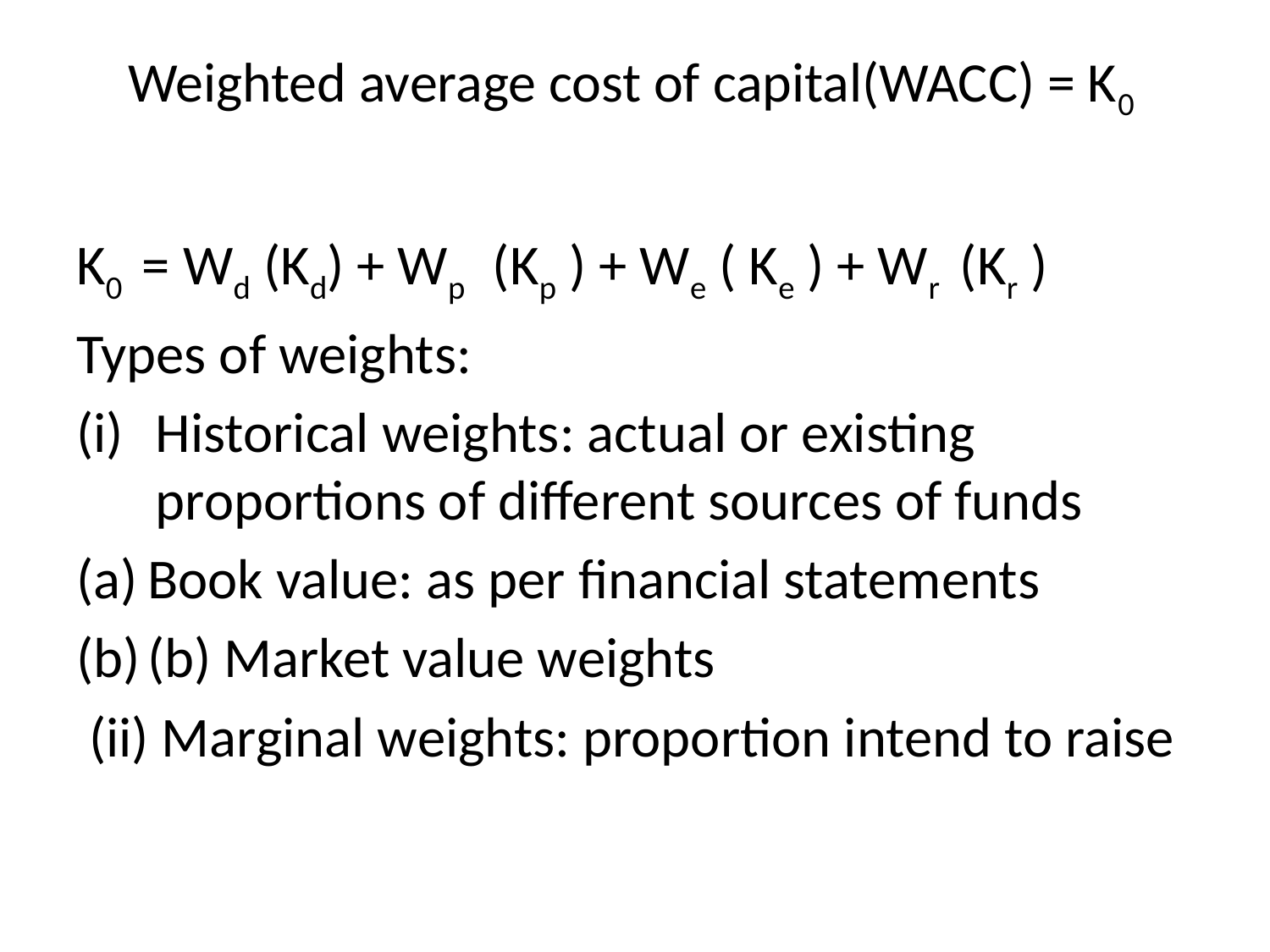

# Weighted average cost of capital(WACC) = K0
K0  = Wd (Kd) + Wp   (Kp ) + We ( Ke ) + Wr  (Kr )
Types of weights:
Historical weights: actual or existing proportions of different sources of funds
Book value: as per financial statements
(b) Market value weights
 (ii) Marginal weights: proportion intend to raise